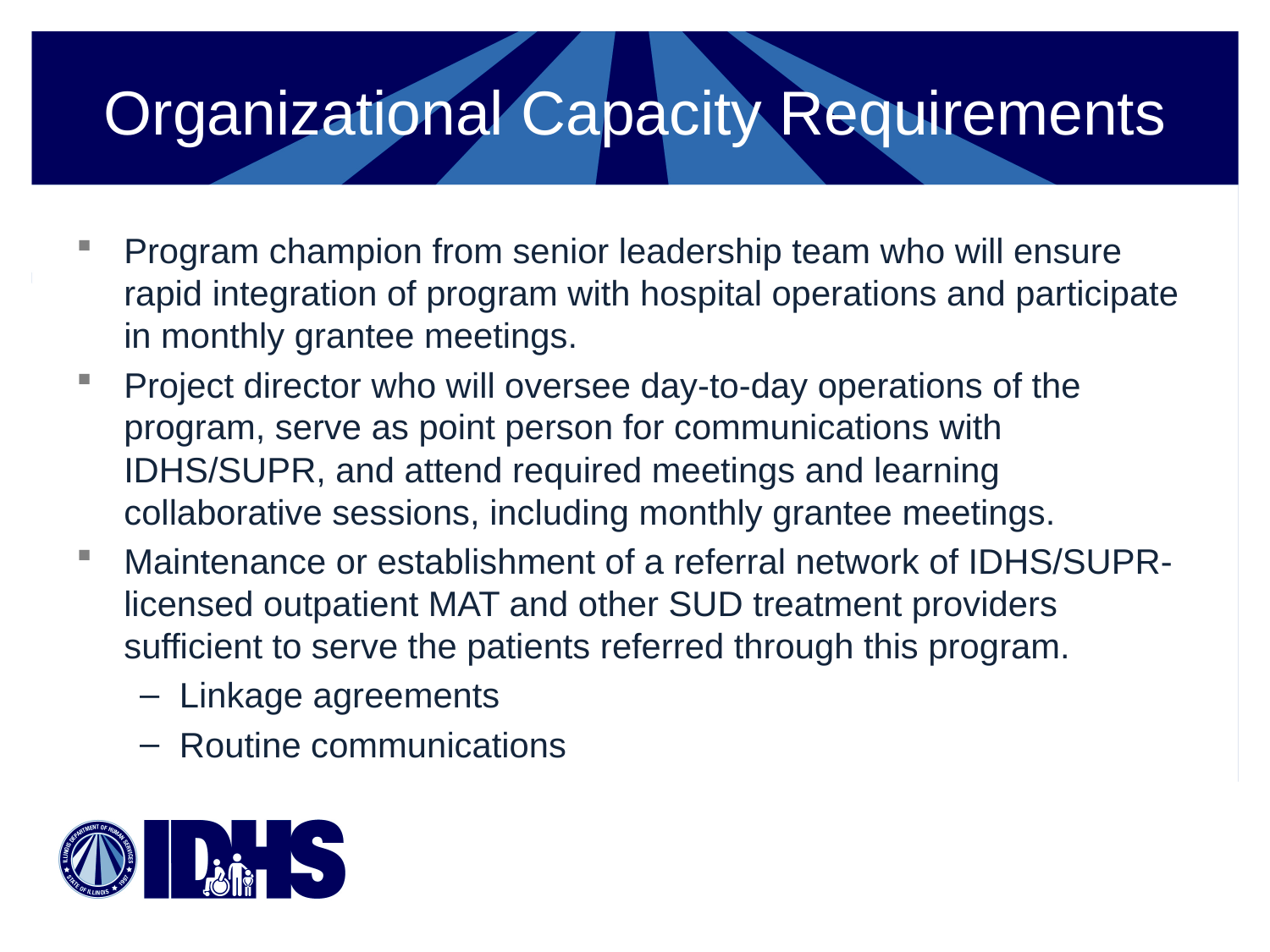

# Organizational Capacity Requirements
Program champion from senior leadership team who will ensure rapid integration of program with hospital operations and participate in monthly grantee meetings.
Project director who will oversee day-to-day operations of the program, serve as point person for communications with IDHS/SUPR, and attend required meetings and learning collaborative sessions, including monthly grantee meetings.
Maintenance or establishment of a referral network of IDHS/SUPR-licensed outpatient MAT and other SUD treatment providers sufficient to serve the patients referred through this program.
Linkage agreements
Routine communications